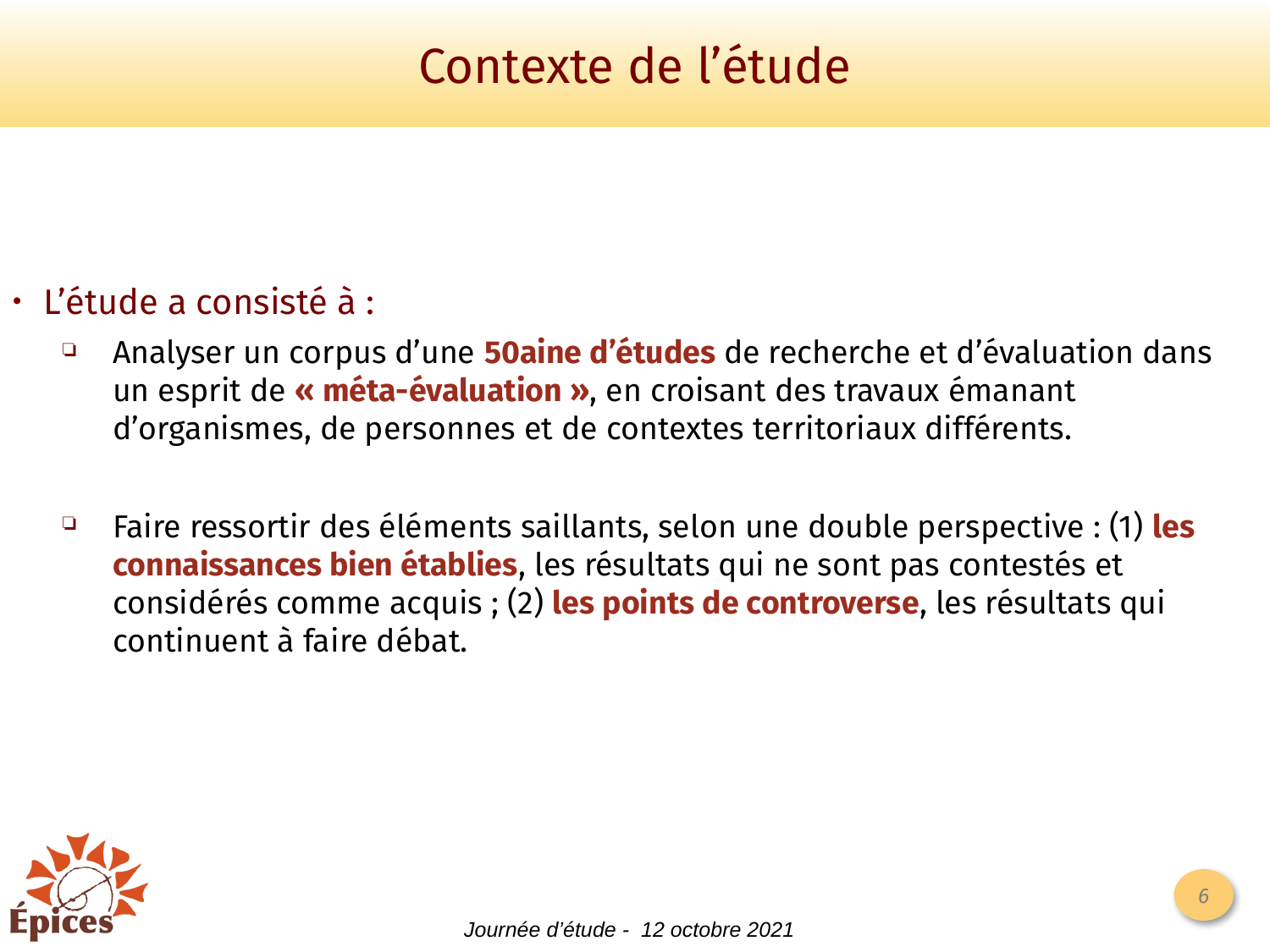

# Contexte de l’étude

L’étude a consisté à :
Analyser un corpus d’une 50aine d’études de recherche et d’évaluation dans un esprit de « méta-évaluation », en croisant des travaux émanant d’organismes, de personnes et de contextes territoriaux différents.

Faire ressortir des éléments saillants, selon une double perspective : (1) les connaissances bien établies, les résultats qui ne sont pas contestés et considérés comme acquis ; (2) les points de controverse, les résultats qui continuent à faire débat.
Journée d’étude -  12 octobre 2021